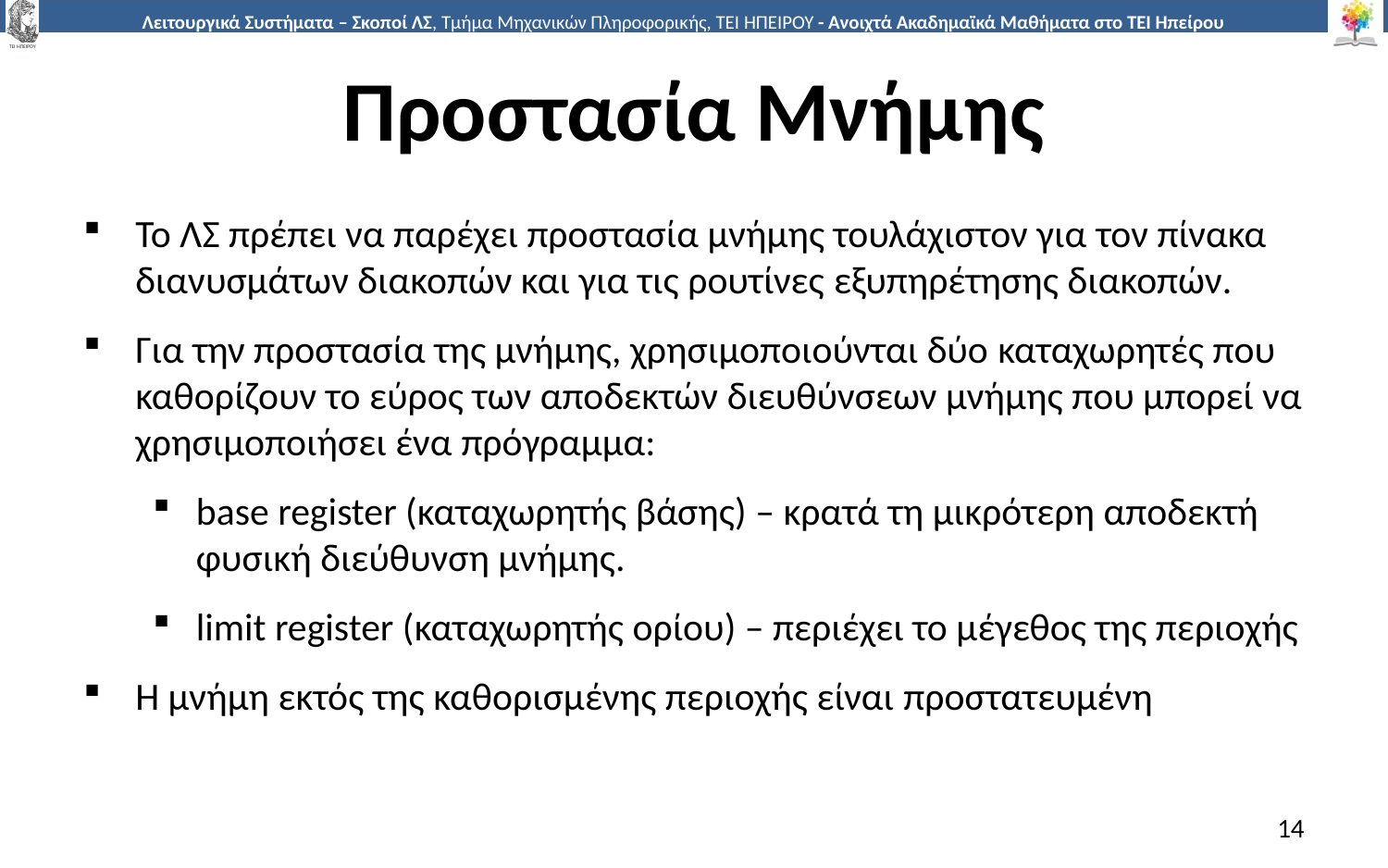

# Προστασία Μνήμης
Το ΛΣ πρέπει να παρέχει προστασία μνήμης τουλάχιστον για τον πίνακα διανυσμάτων διακοπών και για τις ρουτίνες εξυπηρέτησης διακοπών.
Για την προστασία της μνήμης, χρησιμοποιούνται δύο καταχωρητές που καθορίζουν το εύρος των αποδεκτών διευθύνσεων μνήμης που μπορεί να χρησιμοποιήσει ένα πρόγραμμα:
base register (καταχωρητής βάσης) – κρατά τη μικρότερη αποδεκτή φυσική διεύθυνση μνήμης.
limit register (καταχωρητής ορίου) – περιέχει το μέγεθος της περιοχής
Η μνήμη εκτός της καθορισμένης περιοχής είναι προστατευμένη
14